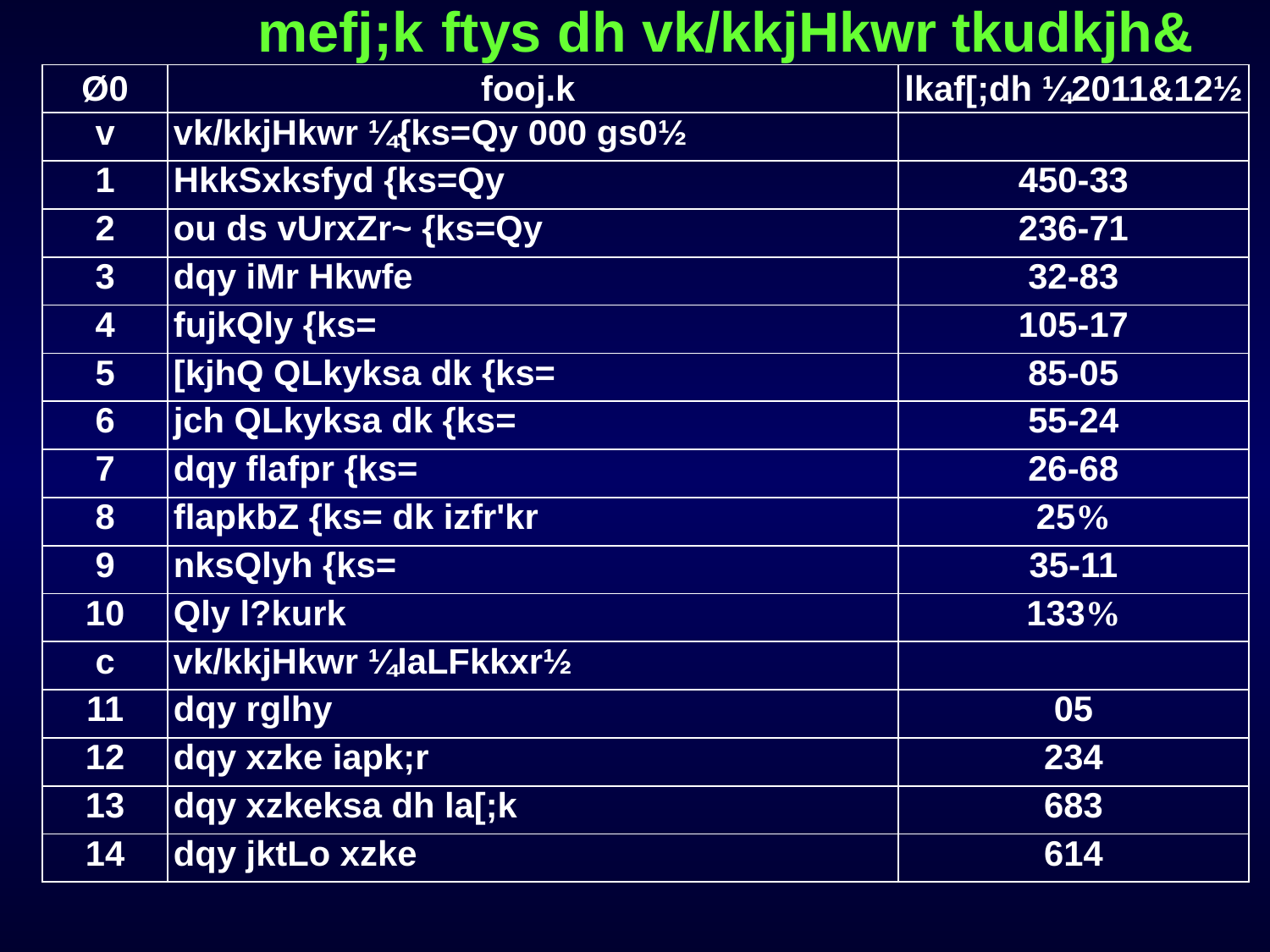

mefj;k  ftys dh vk/kkjHkwr tkudkjh&
| Ø0 | fooj.k | lkaf[;dh ¼2011&12½ |
| --- | --- | --- |
| v | vk/kkjHkwr ¼{ks=Qy 000 gs0½ |  |
| 1 | HkkSxksfyd {ks=Qy | 450-33 |
| 2 | ou ds vUrxZr~ {ks=Qy | 236-71 |
| 3 | dqy iMr Hkwfe | 32-83 |
| 4 | fujkQly {ks= | 105-17 |
| 5 | [kjhQ QLkyksa dk {ks= | 85-05 |
| 6 | jch QLkyksa dk {ks= | 55-24 |
| 7 | dqy flafpr {ks= | 26-68 |
| 8 | flapkbZ {ks= dk izfr'kr | 25% |
| 9 | nksQlyh {ks= | 35-11 |
| 10 | Qly l?kurk | 133% |
| c | vk/kkjHkwr ¼laLFkkxr½ |  |
| 11 | dqy rglhy | 05 |
| 12 | dqy xzke iapk;r | 234 |
| 13 | dqy xzkeksa dh la[;k | 683 |
| 14 | dqy jktLo xzke | 614 |